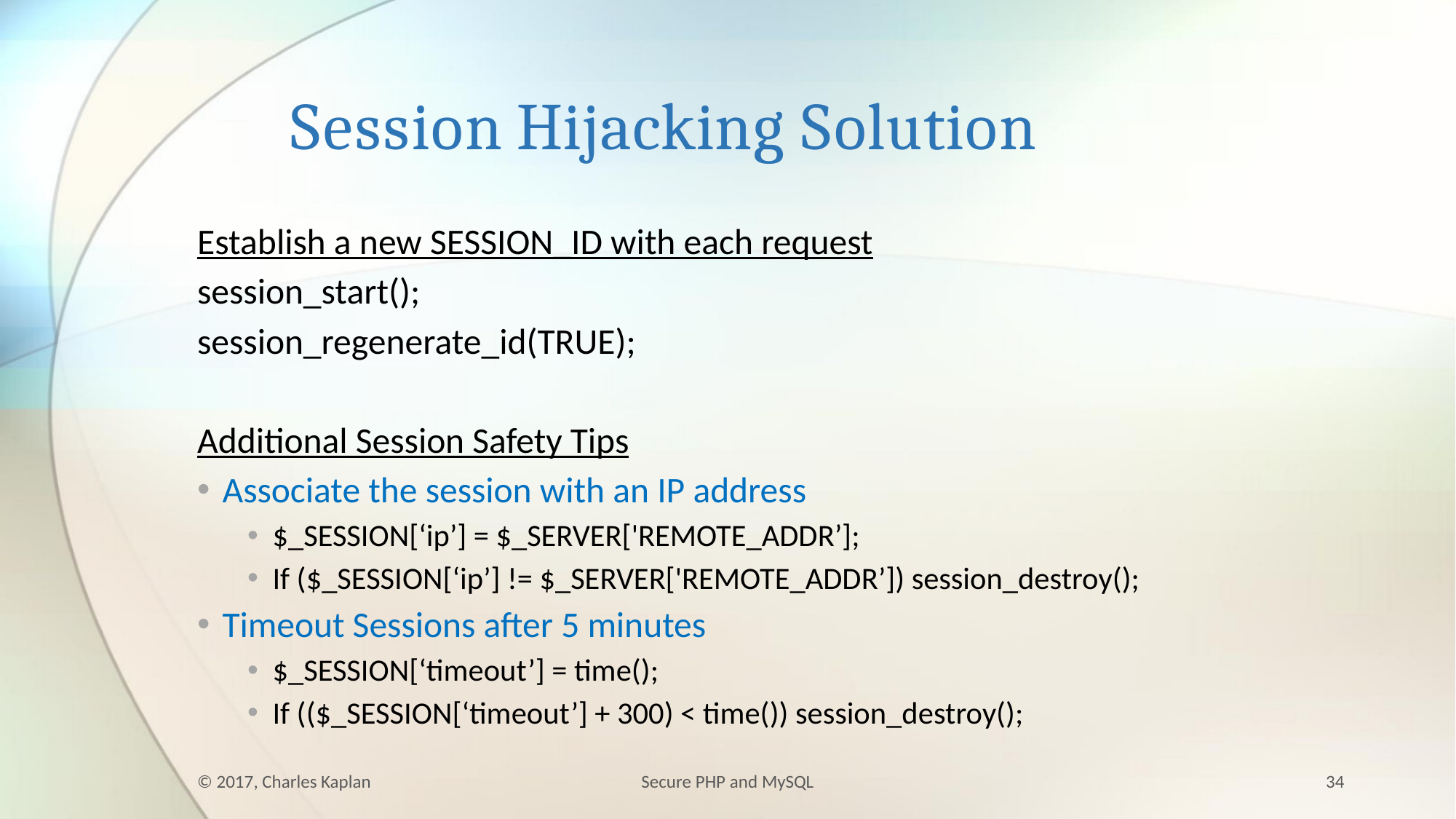

# Session Hijacking Solution
Establish a new SESSION_ID with each request
session_start();
session_regenerate_id(TRUE);

Additional Session Safety Tips
Associate the session with an IP address
$_SESSION[‘ip’] = $_SERVER['REMOTE_ADDR’];
If ($_SESSION[‘ip’] != $_SERVER['REMOTE_ADDR’]) session_destroy();
Timeout Sessions after 5 minutes
$_SESSION[‘timeout’] = time();
If (($_SESSION[‘timeout’] + 300) < time()) session_destroy();

© 2017, Charles Kaplan
Secure PHP and MySQL
34